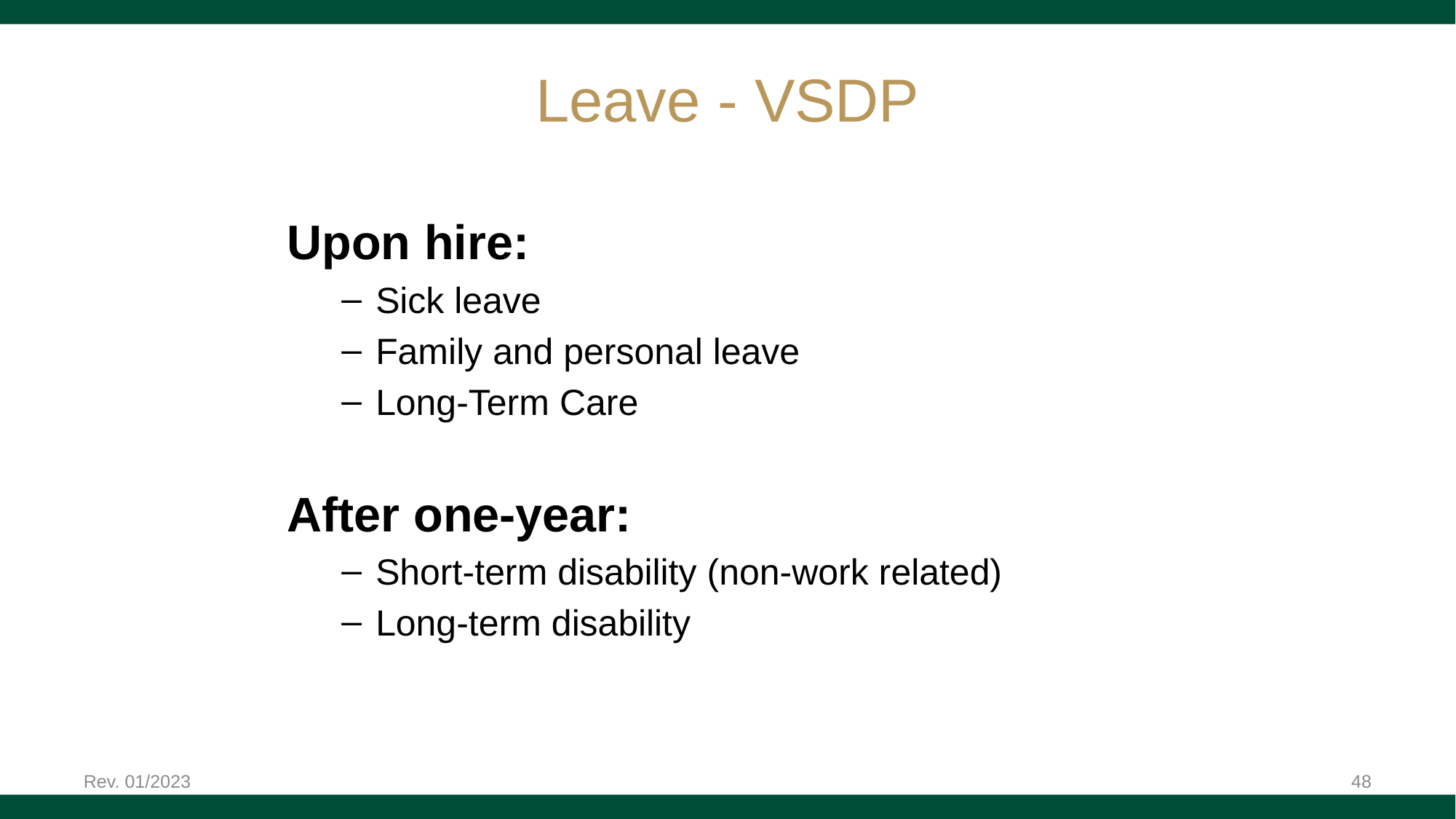

# Leave - VSDP
Upon hire:
Sick leave
Family and personal leave
Long-Term Care

After one-year:
Short-term disability (non-work related)
Long-term disability

Rev. 01/2023
48